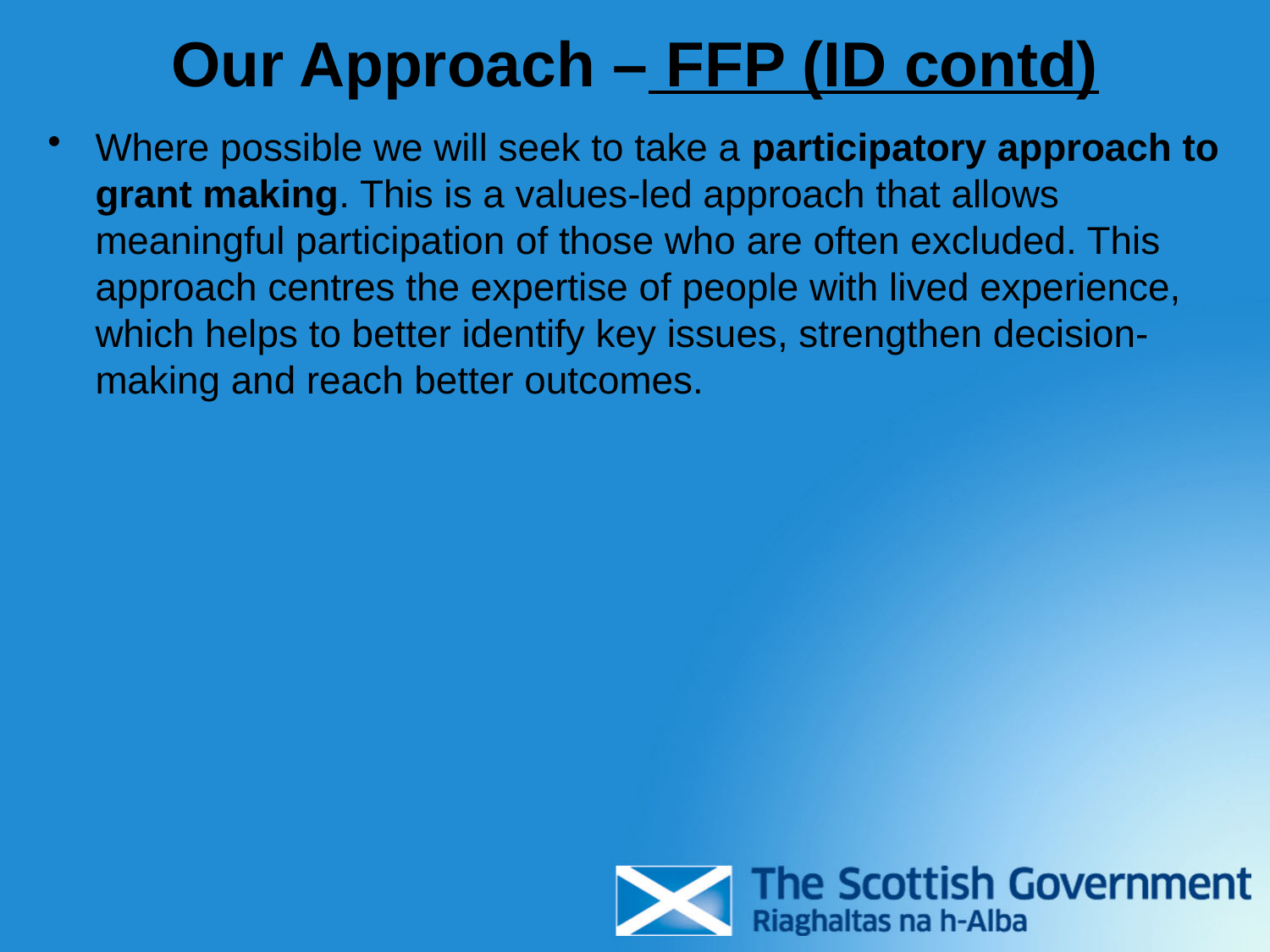

# Our Approach – FFP (ID contd)
Where possible we will seek to take a participatory approach to grant making. This is a values-led approach that allows meaningful participation of those who are often excluded. This approach centres the expertise of people with lived experience, which helps to better identify key issues, strengthen decision-making and reach better outcomes.